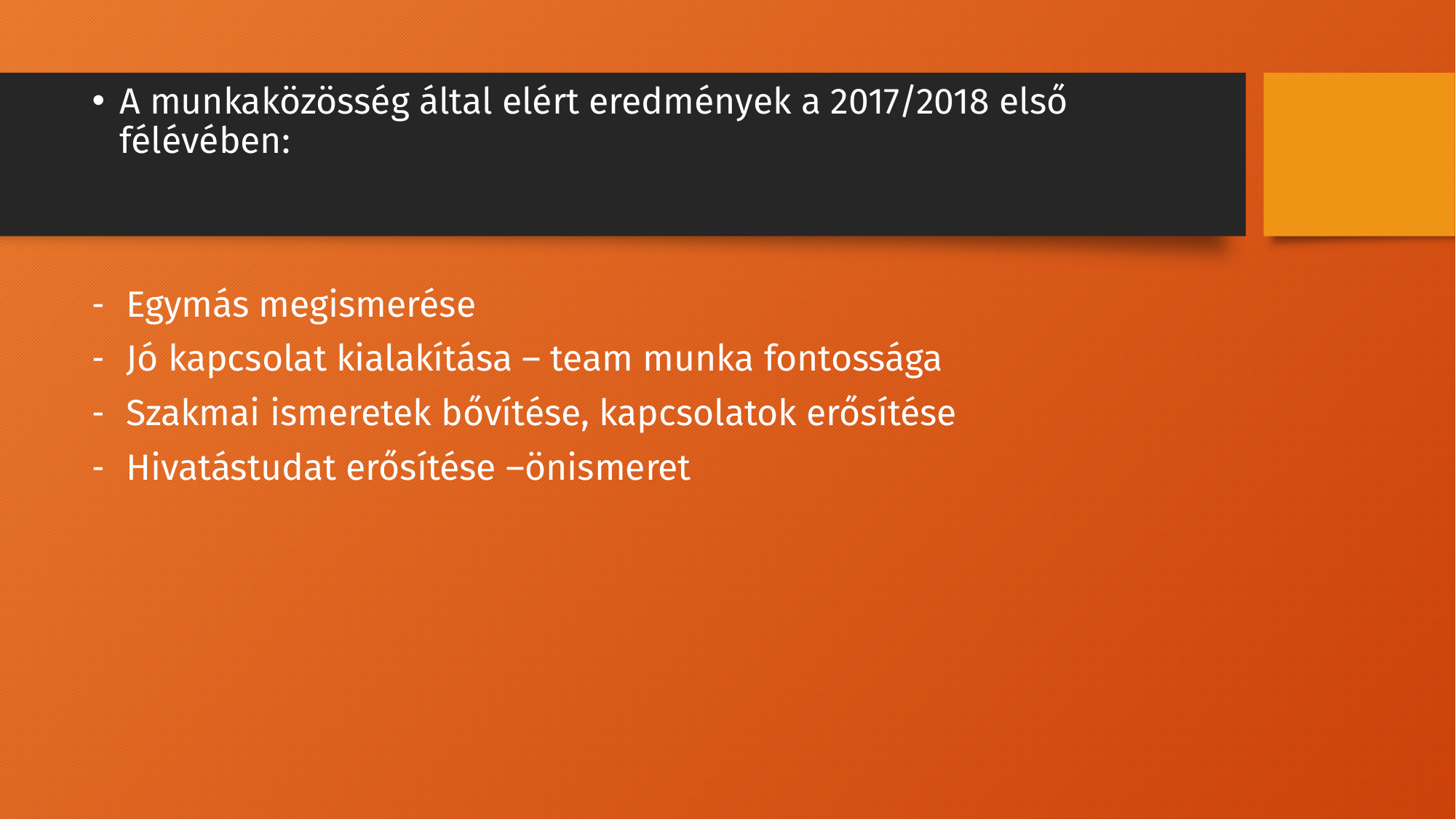

A munkaközösség által elért eredmények a 2017/2018 első félévében:

Egymás megismerése
Jó kapcsolat kialakítása – team munka fontossága
Szakmai ismeretek bővítése, kapcsolatok erősítése
Hivatástudat erősítése –önismeret